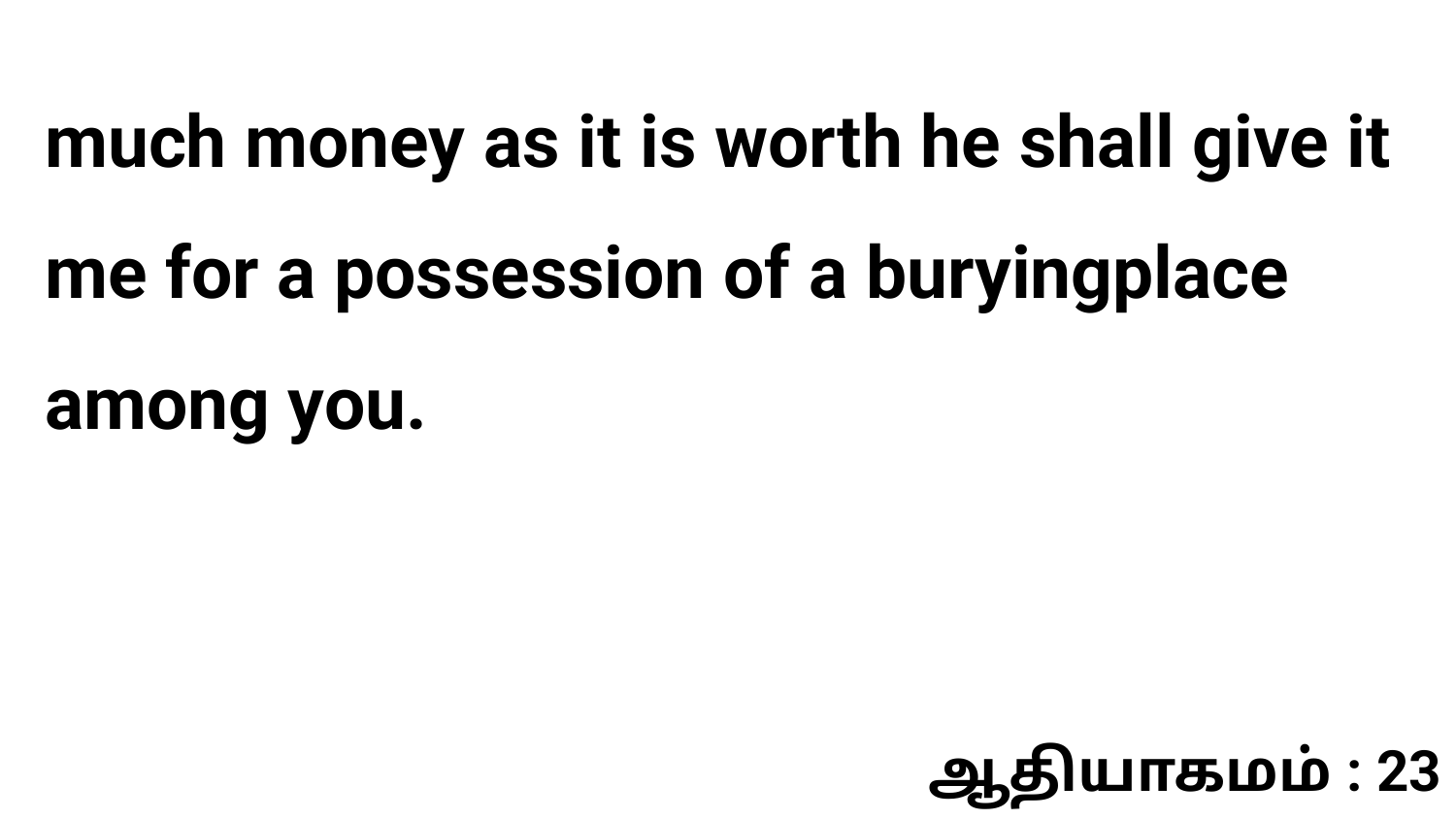

much money as it is worth he shall give it me for a possession of a buryingplace among you.
ஆதியாகமம் : 23